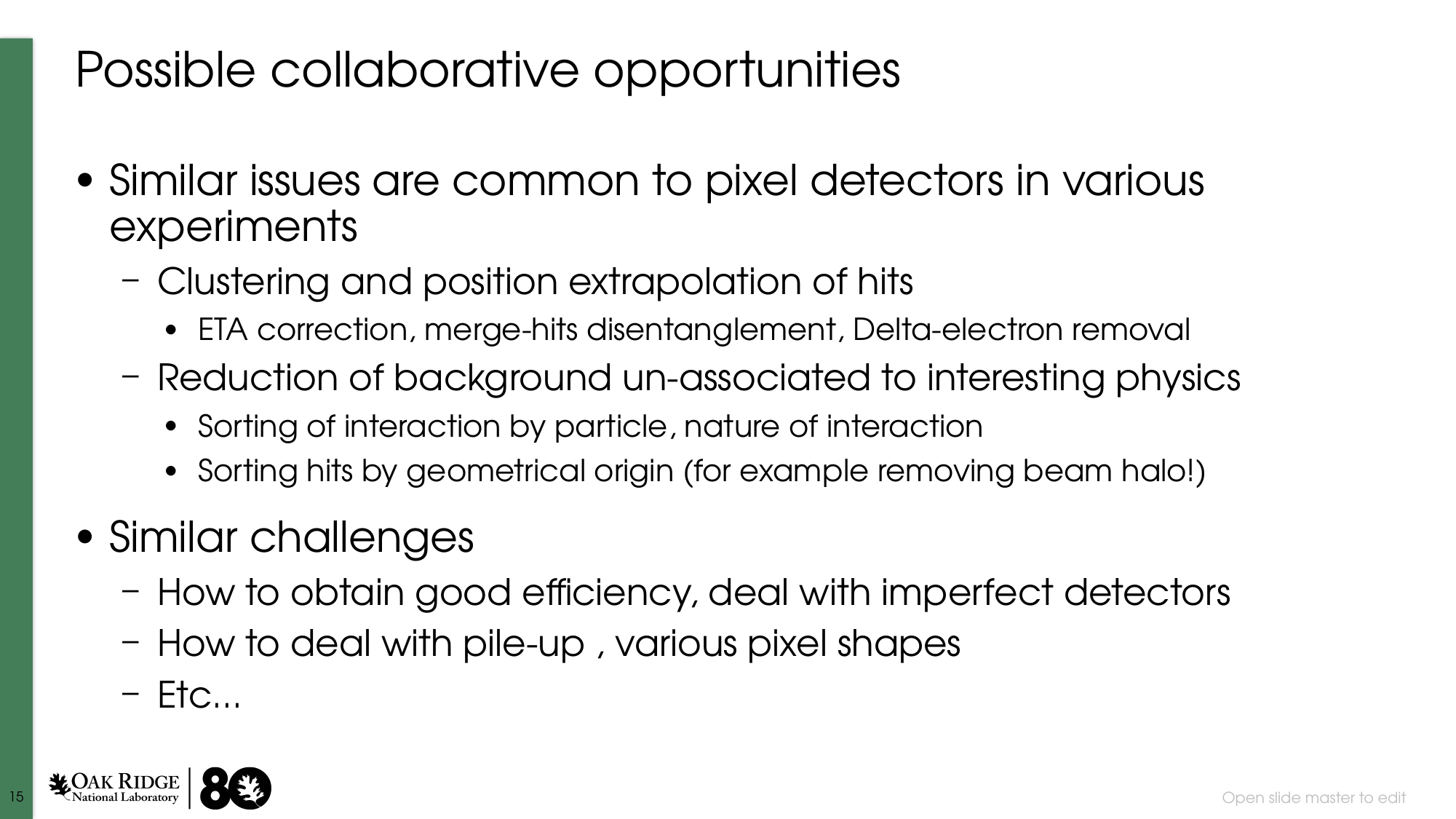

# Possible collaborative opportunities
Similar issues are common to pixel detectors in various experiments
Clustering and position extrapolation of hits
ETA correction, merge-hits disentanglement, Delta-electron removal
Reduction of background un-associated to interesting physics
Sorting of interaction by particle, nature of interaction
Sorting hits by geometrical origin (for example removing beam halo!)
Similar challenges
How to obtain good efficiency, deal with imperfect detectors
How to deal with pile-up , various pixel shapes
Etc...